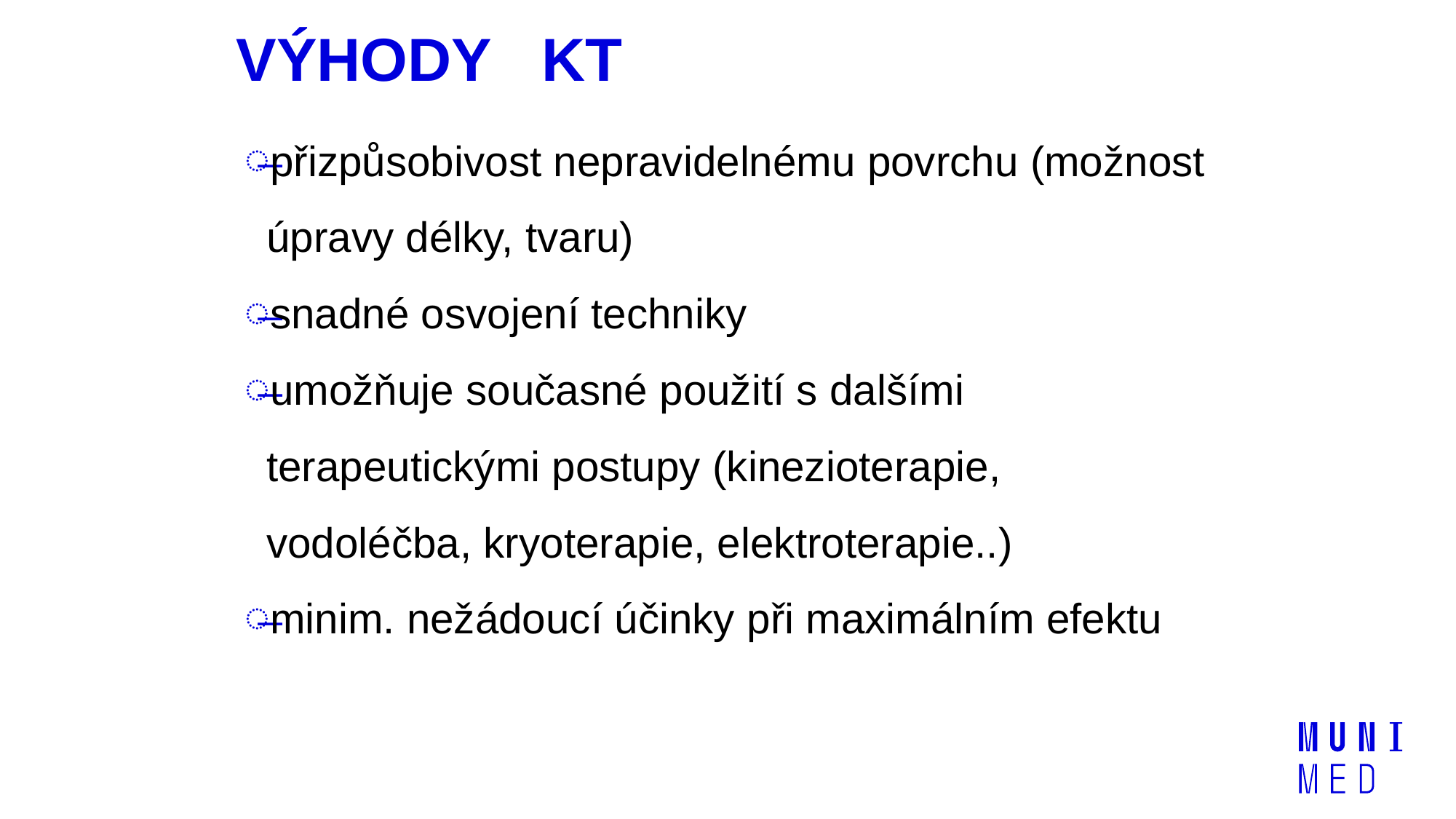

# VÝHODY   KT
přizpůsobivost nepravidelnému povrchu (možnost úpravy délky, tvaru)
snadné osvojení techniky
umožňuje současné použití s dalšími terapeutickými postupy (kinezioterapie, vodoléčba, kryoterapie, elektroterapie..)
minim. nežádoucí účinky při maximálním efektu